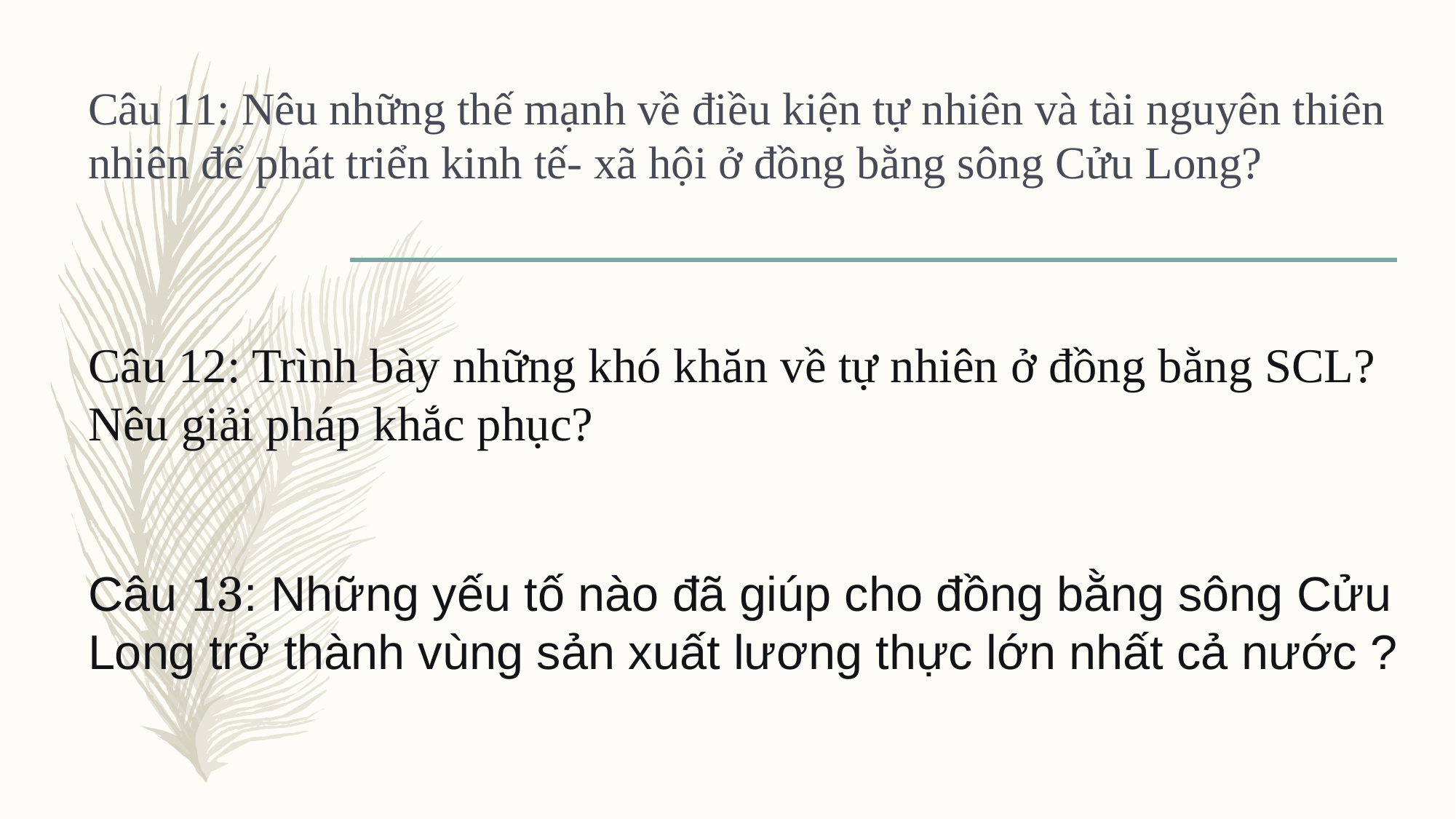

# Câu 11: Nêu những thế mạnh về điều kiện tự nhiên và tài nguyên thiên nhiên để phát triển kinh tế- xã hội ở đồng bằng sông Cửu Long?
Câu 12: Trình bày những khó khăn về tự nhiên ở đồng bằng SCL? Nêu giải pháp khắc phục?
Câu 13: Những yếu tố nào đã giúp cho đồng bằng sông Cửu Long trở thành vùng sản xuất lương thực lớn nhất cả nước ?